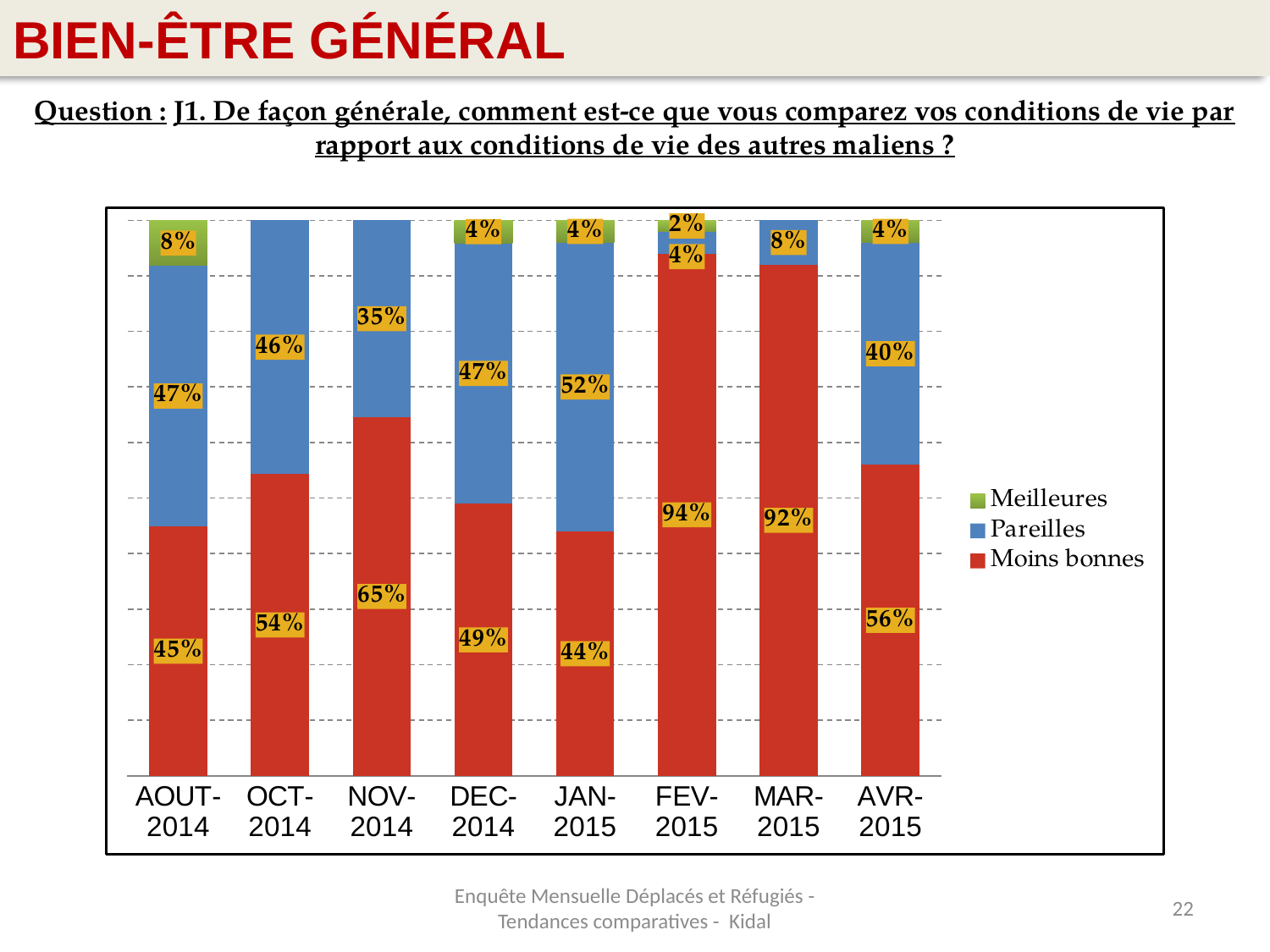

BIEN-ÊTRE GÉNÉRAL
Question : J1. De façon générale, comment est-ce que vous comparez vos conditions de vie par rapport aux conditions de vie des autres maliens ?

### Chart

| Category | Moins bonnes | Pareilles | Meilleures |
|---|---|---|---|
| AOUT-2014 | 0.4489795918367348 | 0.46938775510204106 | 0.0816326530612245 |
| OCT-2014 | 0.5434782608695652 | 0.4565217391304348 | 0.0 |
| NOV-2014 | 0.6458333333333338 | 0.3541666666666669 | 0.0 |
| DEC-2014 | 0.489795918367347 | 0.46938775510204106 | 0.04081632653061228 |
| JAN-2015 | 0.44 | 0.52 | 0.040000000000000015 |
| FEV-2015 | 0.9400000000000002 | 0.040000000000000015 | 0.020000000000000007 |
| MAR-2015 | 0.92 | 0.08000000000000003 | 0.0 |
| AVR-2015 | 0.56 | 0.4 | 0.040000000000000015 |
Enquête Mensuelle Déplacés et Réfugiés - Tendances comparatives -  Kidal
22